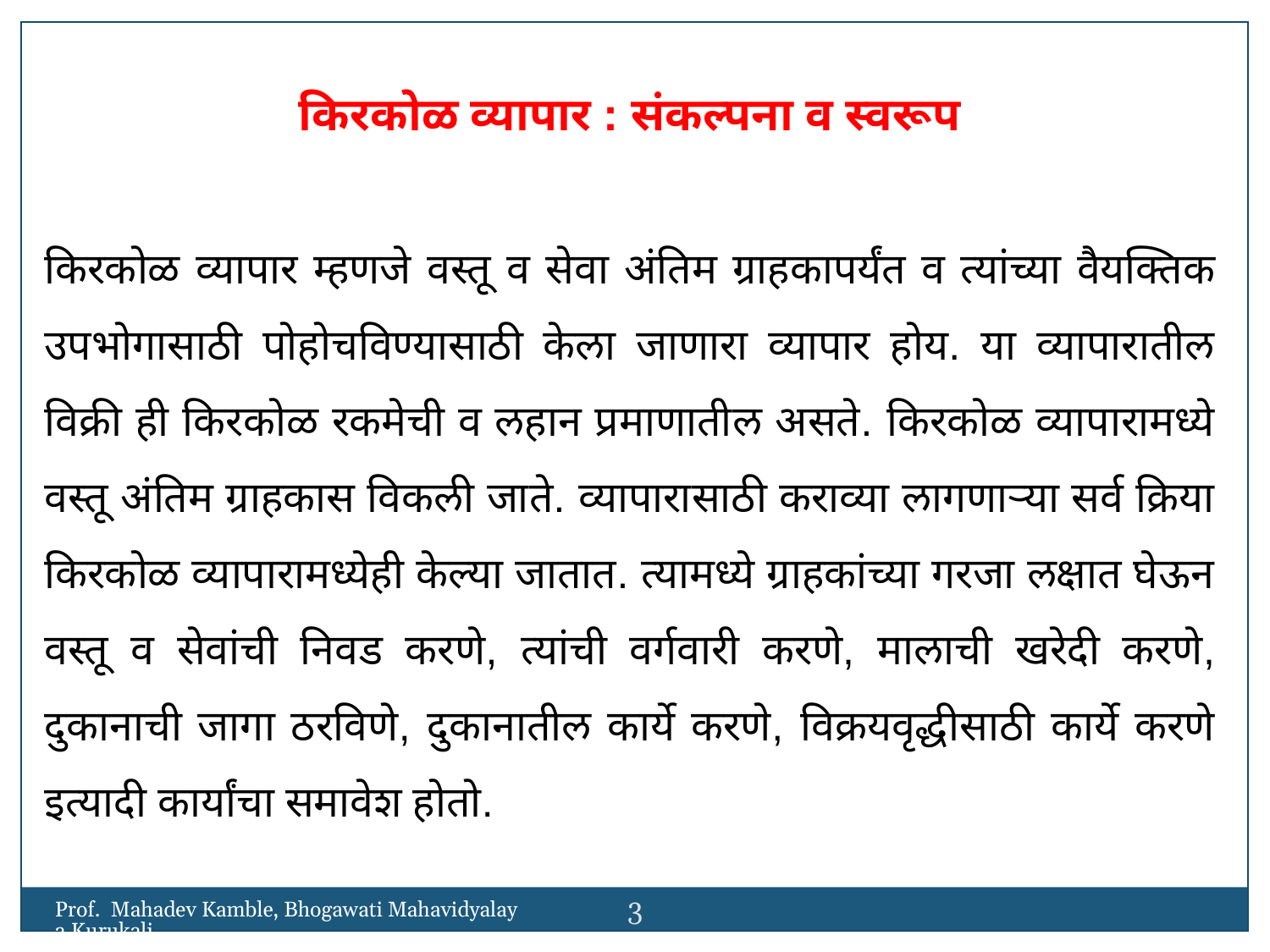

किरकोळ व्यापार : संकल्पना व स्वरूप

किरकोळ व्यापार म्हणजे वस्तू व सेवा अंतिम ग्राहकापर्यंत व त्यांच्या वैयक्तिक उपभोगासाठी पोहोचविण्यासाठी केला जाणारा व्यापार होय. या व्यापारातील विक्री ही किरकोळ रकमेची व लहान प्रमाणातील असते. किरकोळ व्यापारामध्ये वस्तू अंतिम ग्राहकास विकली जाते. व्यापारासाठी कराव्या लागणाऱ्या सर्व क्रिया किरकोळ व्यापारामध्येही केल्या जातात. त्यामध्ये ग्राहकांच्या गरजा लक्षात घेऊन वस्तू व सेवांची निवड करणे, त्यांची वर्गवारी करणे, मालाची खरेदी करणे, दुकानाची जागा ठरविणे, दुकानातील कार्ये करणे, विक्रयवृद्धीसाठी कार्ये करणे इत्यादी कार्यांचा समावेश होतो.
3
Prof.  Mahadev Kamble, Bhogawati Mahavidyalaya,Kurukali.